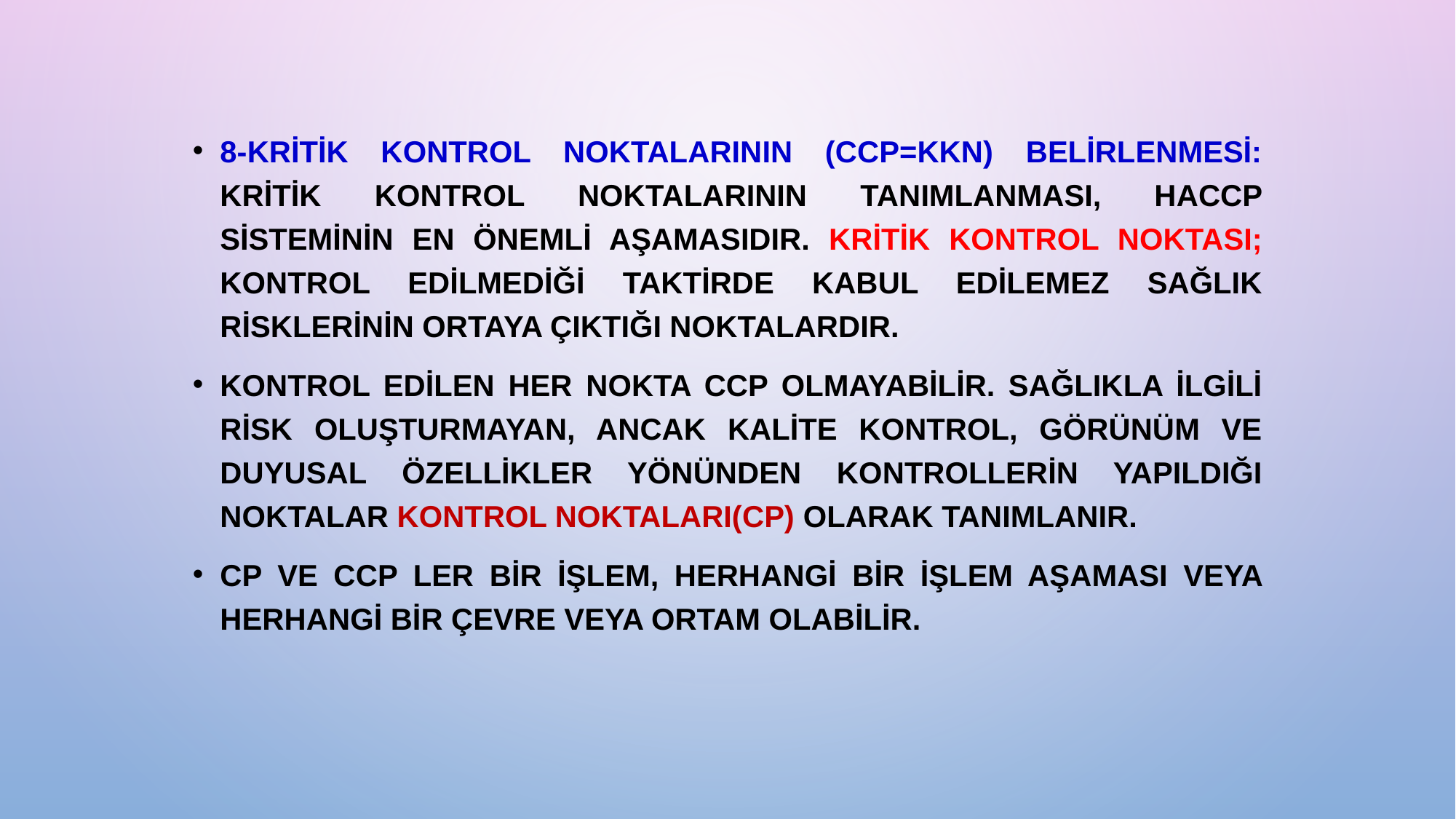

8-Kritik kontrol noktalarının (CCP=KKN) belirlenmesi: Kritik kontrol noktalarının tanımlanması, HACCP sisteminin en önemli aşamasıdır. Kritik kontrol noktası; kontrol edilmediği taktirde kabul edilemez sağlık risklerinin ortaya çıktığı noktalardır.
Kontrol edilen her nokta CCP olmayabilir. Sağlıkla ilgili risk oluşturmayan, ancak kalite kontrol, görünüm ve duyusal özellikler yönünden kontrollerin yapıldığı noktalar kontrol noktaları(CP) olarak tanımlanır.
CP ve CCP ler bir işlem, herhangi bir işlem aşaması veya herhangi bir çevre veya ortam olabilir.